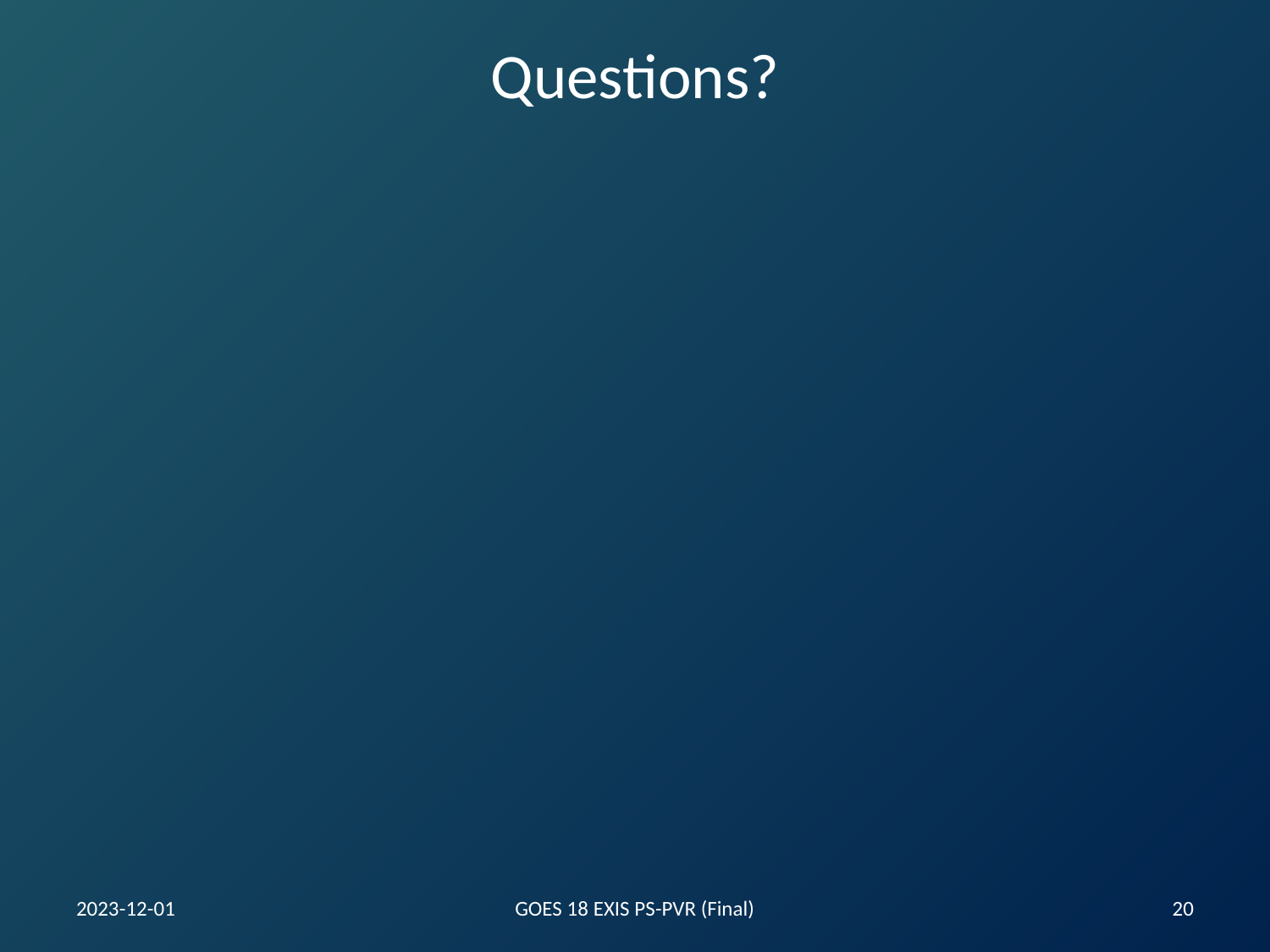

# Questions?

2023-12-01
GOES 18 EXIS PS-PVR (Final)
20